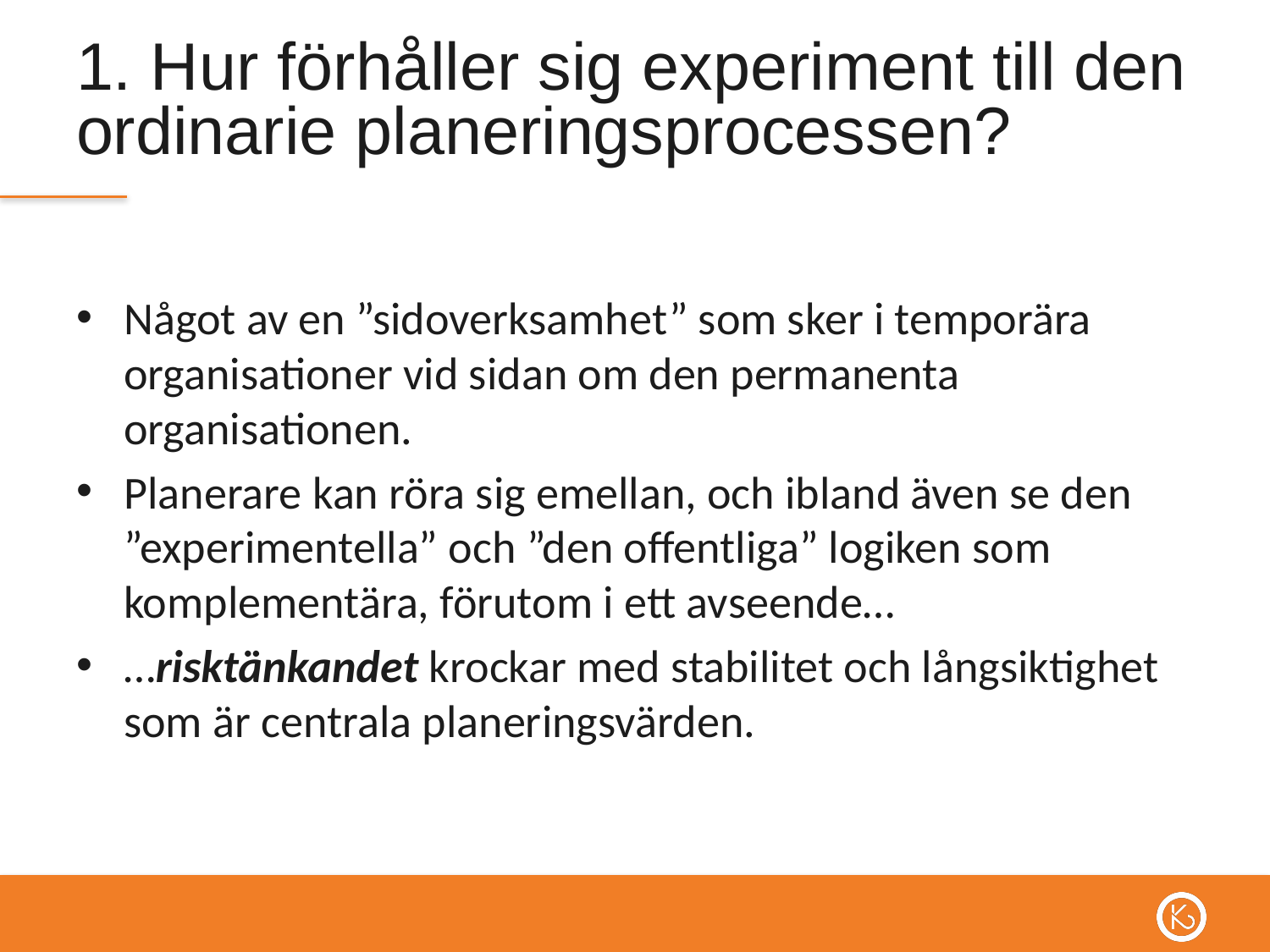

# 1. Hur förhåller sig experiment till den ordinarie planeringsprocessen?
Något av en ”sidoverksamhet” som sker i temporära organisationer vid sidan om den permanenta organisationen.
Planerare kan röra sig emellan, och ibland även se den ”experimentella” och ”den offentliga” logiken som komplementära, förutom i ett avseende…
…risktänkandet krockar med stabilitet och långsiktighet som är centrala planeringsvärden.